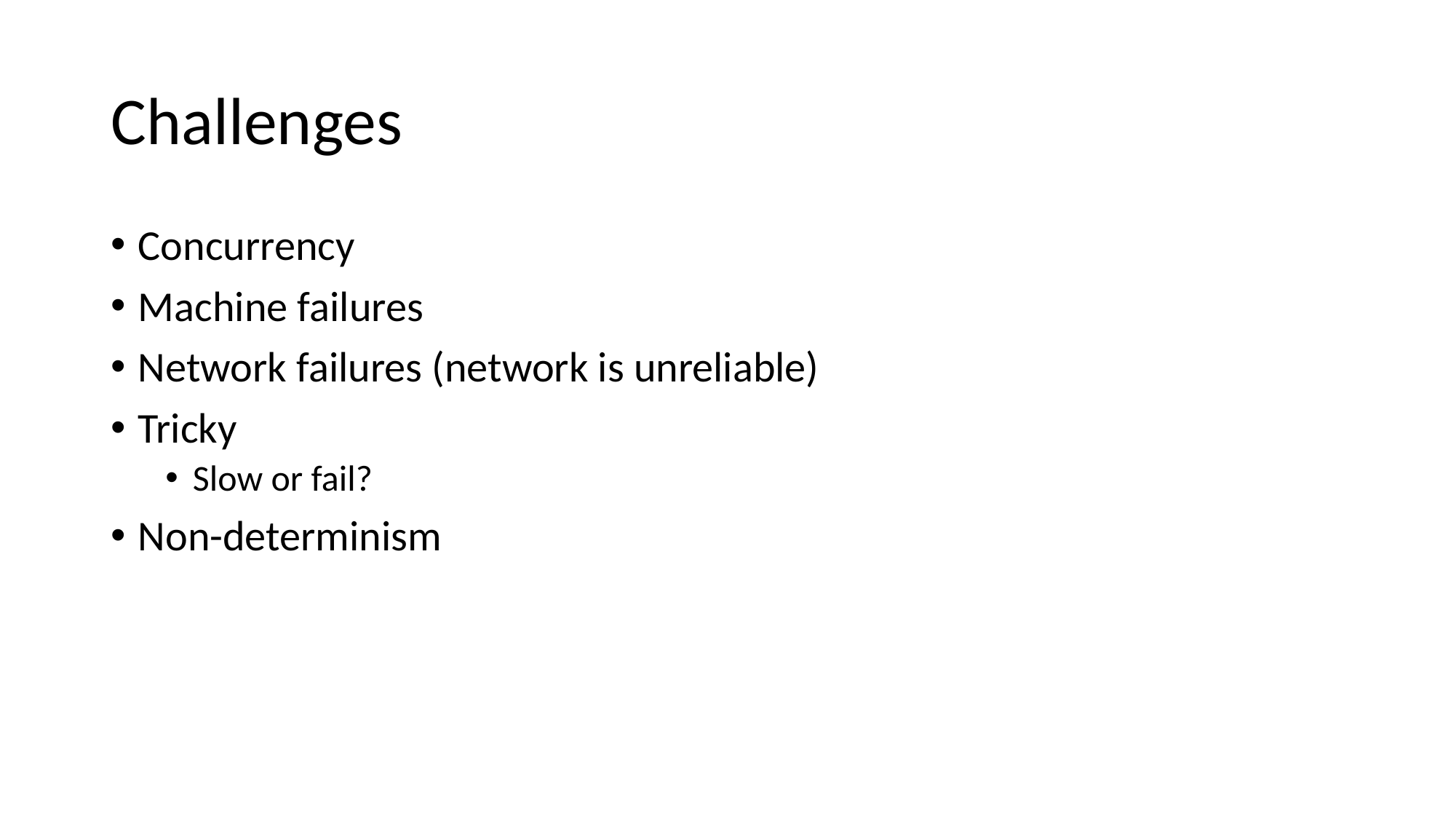

# Challenges
Concurrency
Machine failures
Network failures (network is unreliable)
Tricky
Slow or fail?
Non-determinism